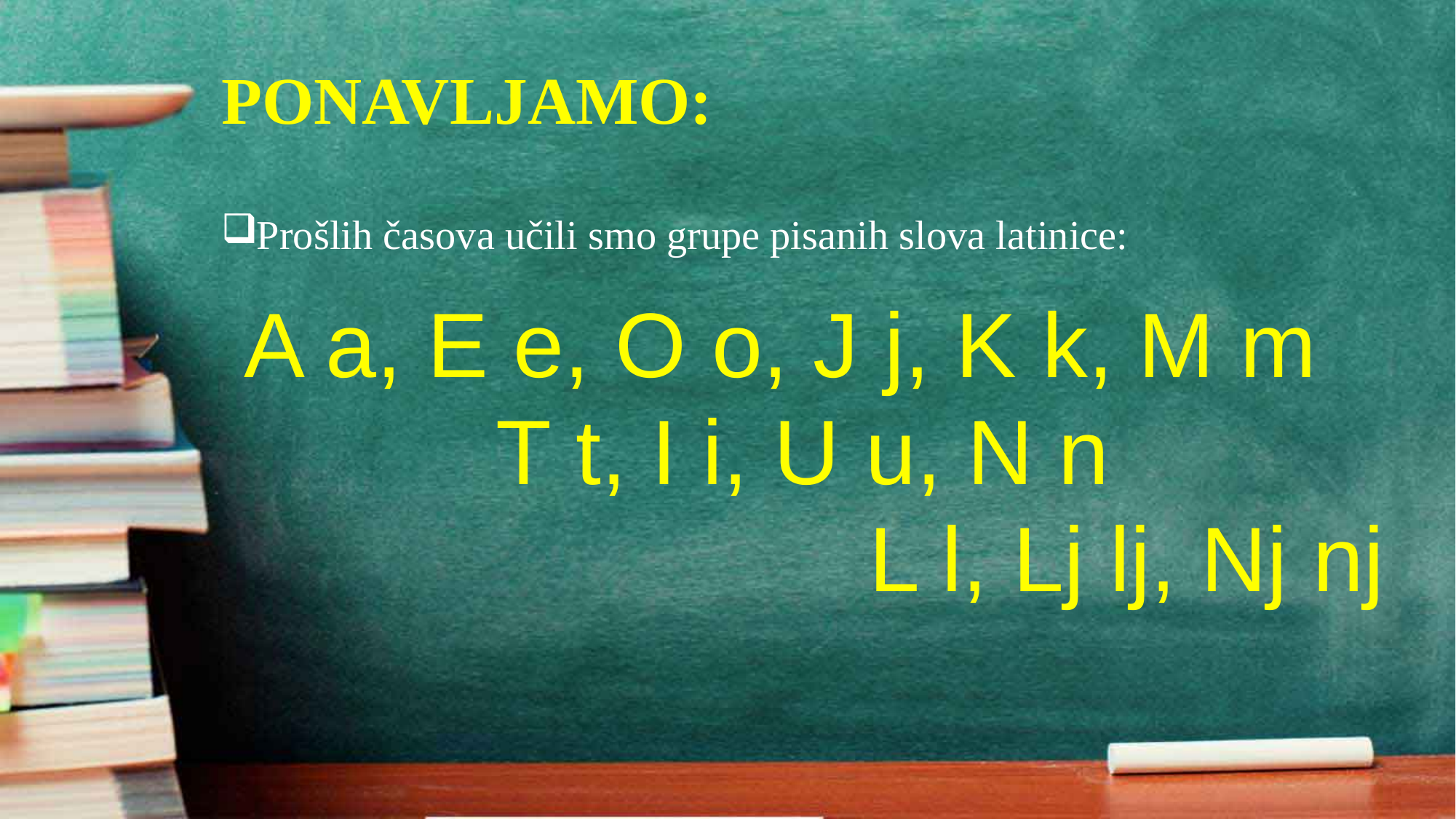

# PONAVLJAMO:
 Prošlih časova učili smo grupe pisanih slova latinice:

 A a, E e, O o, J j, K k, M m
T t, I i, U u, N n
L l, Lj lj, Nj nj